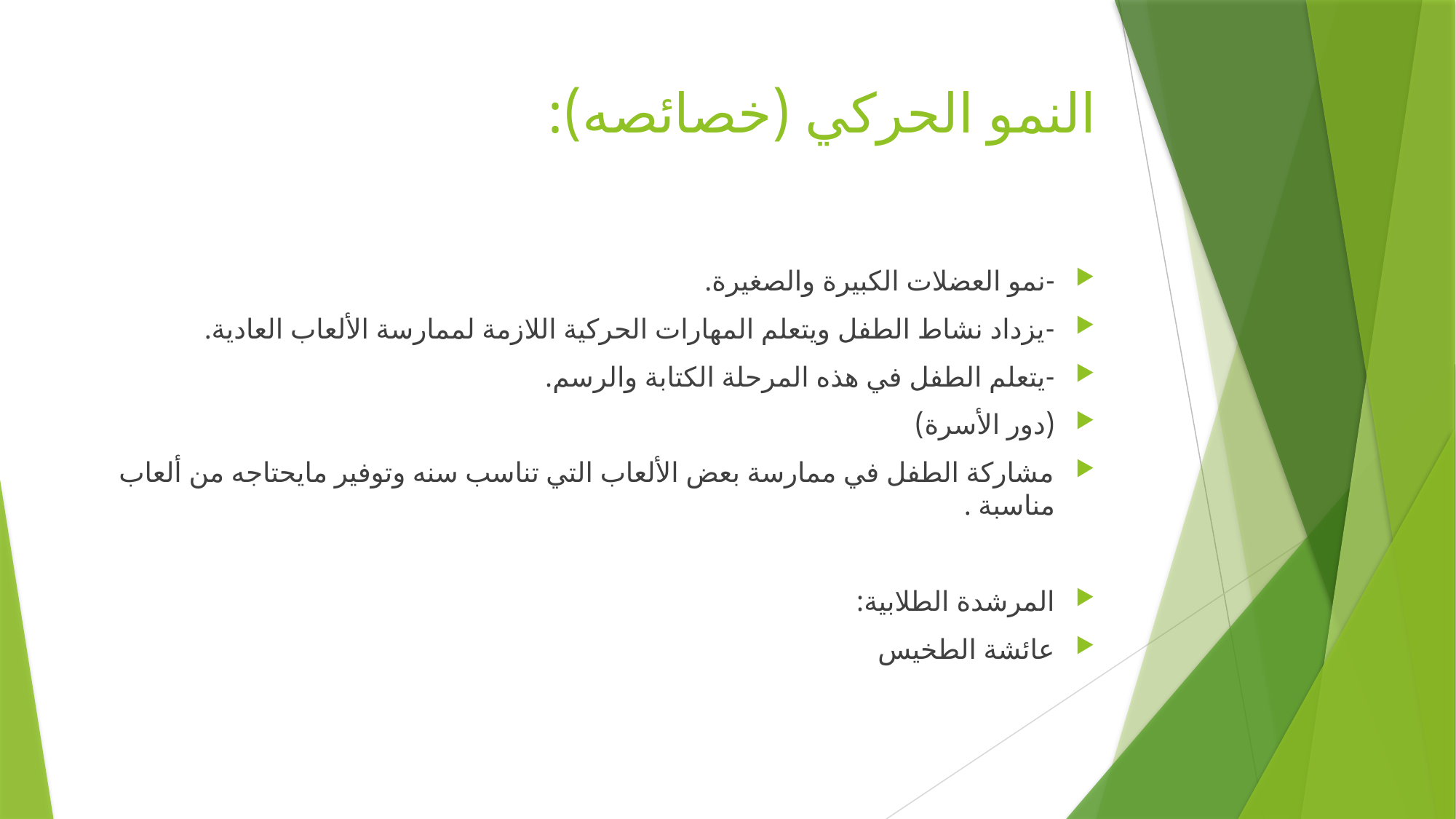

# النمو الحركي (خصائصه):
-نمو العضلات الكبيرة والصغيرة.
-يزداد نشاط الطفل ويتعلم المهارات الحركية اللازمة لممارسة الألعاب العادية.
-يتعلم الطفل في هذه المرحلة الكتابة والرسم.
(دور الأسرة)
مشاركة الطفل في ممارسة بعض الألعاب التي تناسب سنه وتوفير مايحتاجه من ألعاب مناسبة .

المرشدة الطلابية:
عائشة الطخيس